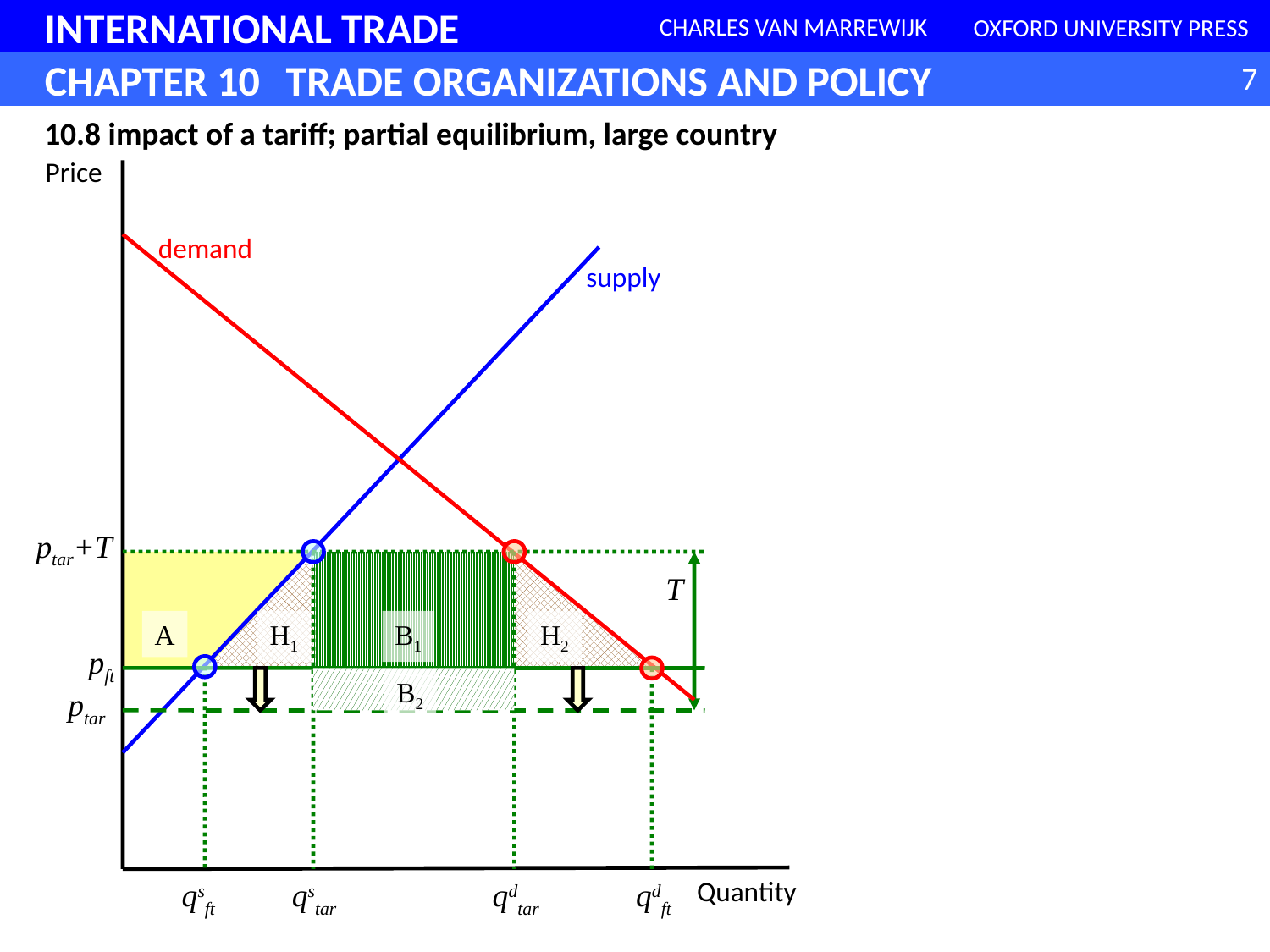

10.8 impact of a tariff; partial equilibrium, large country
Price

demand

supply

ptar+T

T
A
H1
B1
H2
pft

B2
ptar

Quantity
qsft
qstar
qdtar
qdft